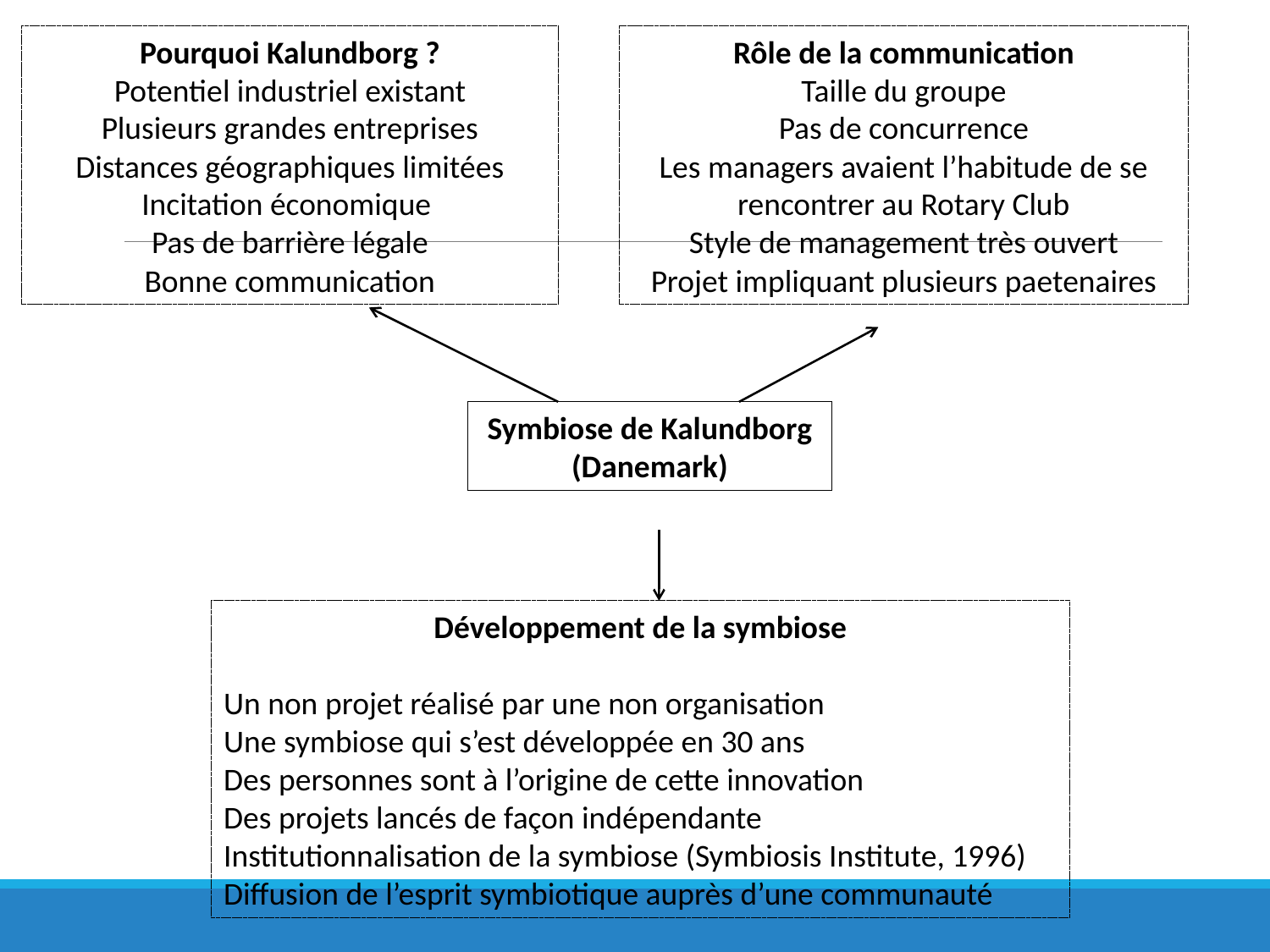

Pourquoi Kalundborg ?
Potentiel industriel existant
Plusieurs grandes entreprises
Distances géographiques limitées
Incitation économique
Pas de barrière légale
Bonne communication
Rôle de la communication
Taille du groupe
Pas de concurrence
Les managers avaient l’habitude de se rencontrer au Rotary Club
Style de management très ouvert
Projet impliquant plusieurs paetenaires
Symbiose de Kalundborg (Danemark)
Développement de la symbiose

Un non projet réalisé par une non organisation
Une symbiose qui s’est développée en 30 ans
Des personnes sont à l’origine de cette innovation
Des projets lancés de façon indépendante
Institutionnalisation de la symbiose (Symbiosis Institute, 1996)
Diffusion de l’esprit symbiotique auprès d’une communauté